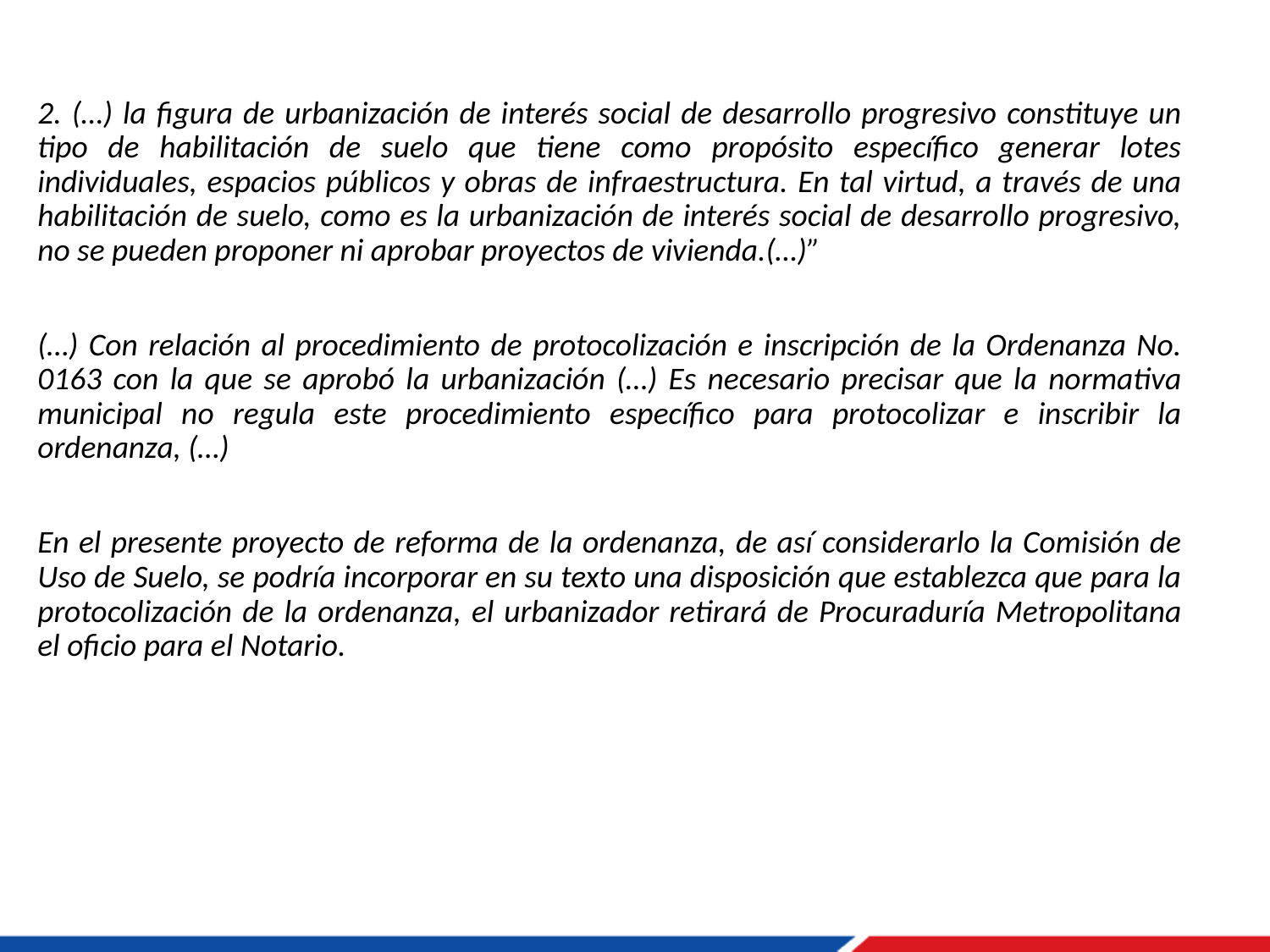

2. (…) la figura de urbanización de interés social de desarrollo progresivo constituye un tipo de habilitación de suelo que tiene como propósito específico generar lotes individuales, espacios públicos y obras de infraestructura. En tal virtud, a través de una habilitación de suelo, como es la urbanización de interés social de desarrollo progresivo, no se pueden proponer ni aprobar proyectos de vivienda.(…)”

(…) Con relación al procedimiento de protocolización e inscripción de la Ordenanza No. 0163 con la que se aprobó la urbanización (…) Es necesario precisar que la normativa municipal no regula este procedimiento específico para protocolizar e inscribir la ordenanza, (…)

En el presente proyecto de reforma de la ordenanza, de así considerarlo la Comisión de Uso de Suelo, se podría incorporar en su texto una disposición que establezca que para la protocolización de la ordenanza, el urbanizador retirará de Procuraduría Metropolitana el oficio para el Notario.